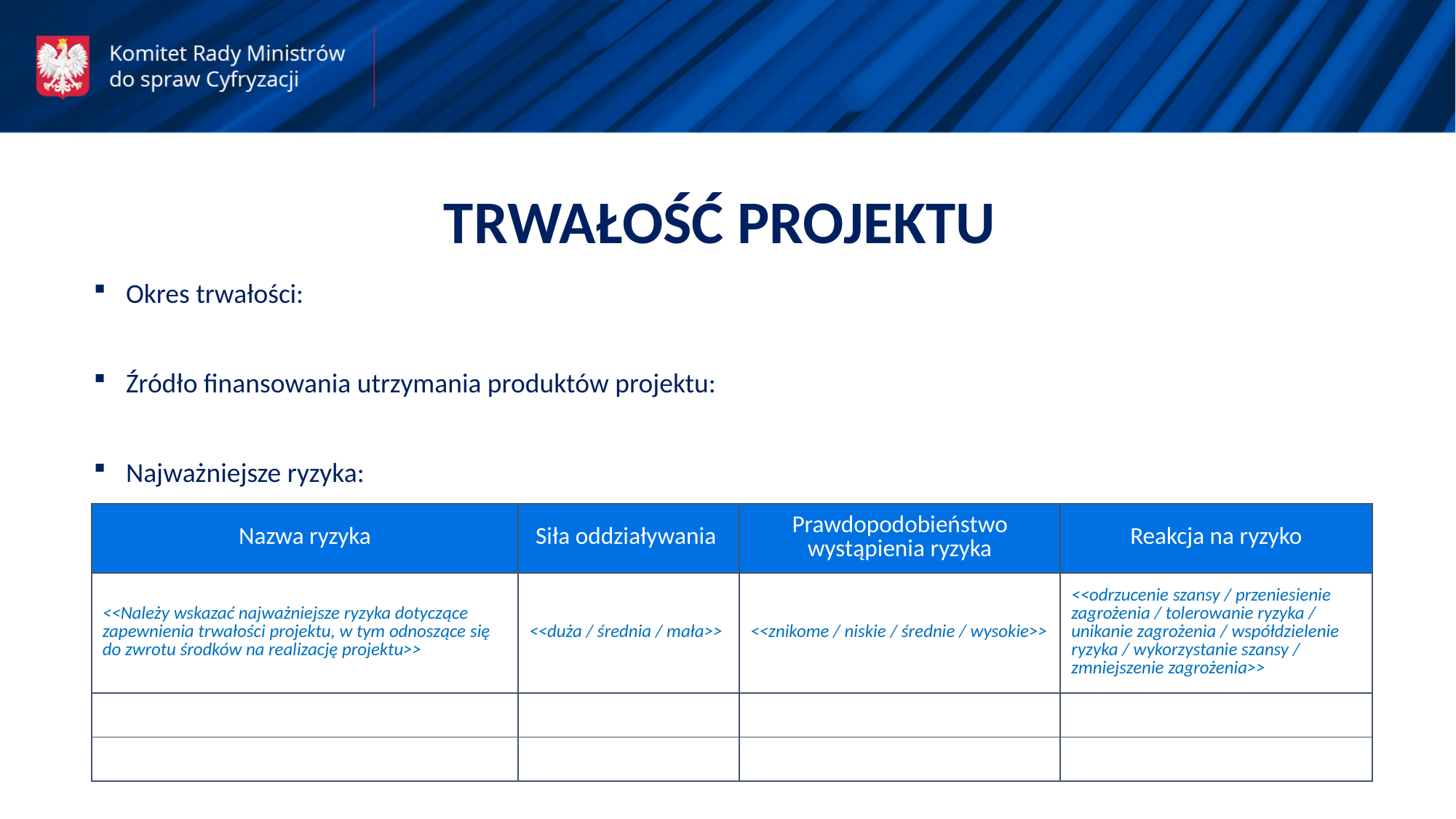

TRWAŁOŚĆ PROJEKTU
Okres trwałości:

Źródło finansowania utrzymania produktów projektu:

Najważniejsze ryzyka:
| Nazwa ryzyka | Siła oddziaływania | Prawdopodobieństwo wystąpienia ryzyka | Reakcja na ryzyko |
| --- | --- | --- | --- |
| <<Należy wskazać najważniejsze ryzyka dotyczące zapewnienia trwałości projektu, w tym odnoszące się do zwrotu środków na realizację projektu>> | <<duża / średnia / mała>> | <<znikome / niskie / średnie / wysokie>> | <<odrzucenie szansy / przeniesienie zagrożenia / tolerowanie ryzyka / unikanie zagrożenia / współdzielenie ryzyka / wykorzystanie szansy / zmniejszenie zagrożenia>> |
|  |  |  |  |
|  |  |  |  |